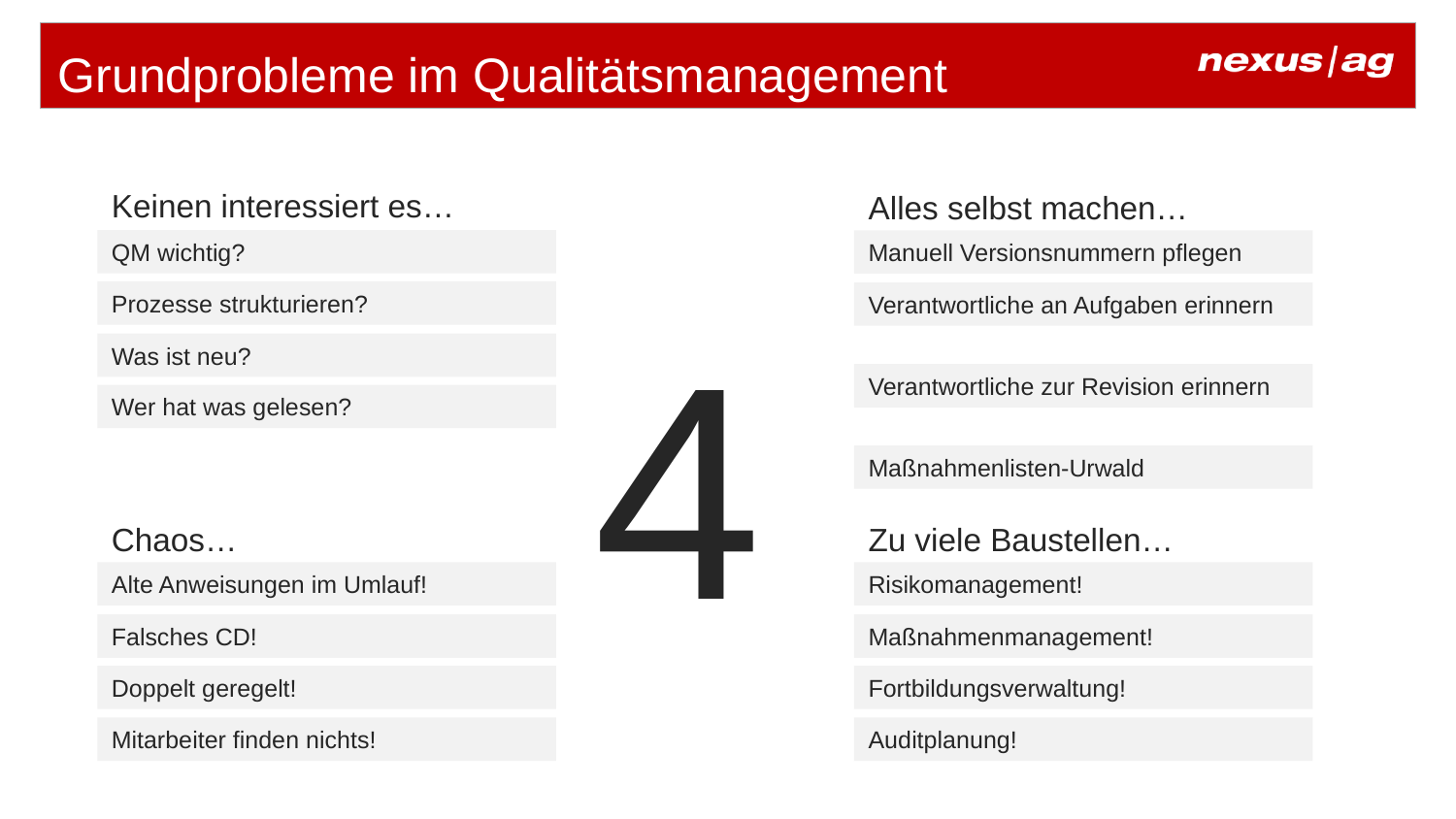

# Grundprobleme im Qualitätsmanagement
Keinen interessiert es…
Alles selbst machen…
QM wichtig?
Manuell Versionsnummern pflegen
Prozesse strukturieren?
Verantwortliche an Aufgaben erinnern
4
Was ist neu?
Verantwortliche zur Revision erinnern
Wer hat was gelesen?
Maßnahmenlisten-Urwald
Chaos…
Zu viele Baustellen…
Alte Anweisungen im Umlauf!
Risikomanagement!
Falsches CD!
Maßnahmenmanagement!
Doppelt geregelt!
Fortbildungsverwaltung!
Mitarbeiter finden nichts!
Auditplanung!